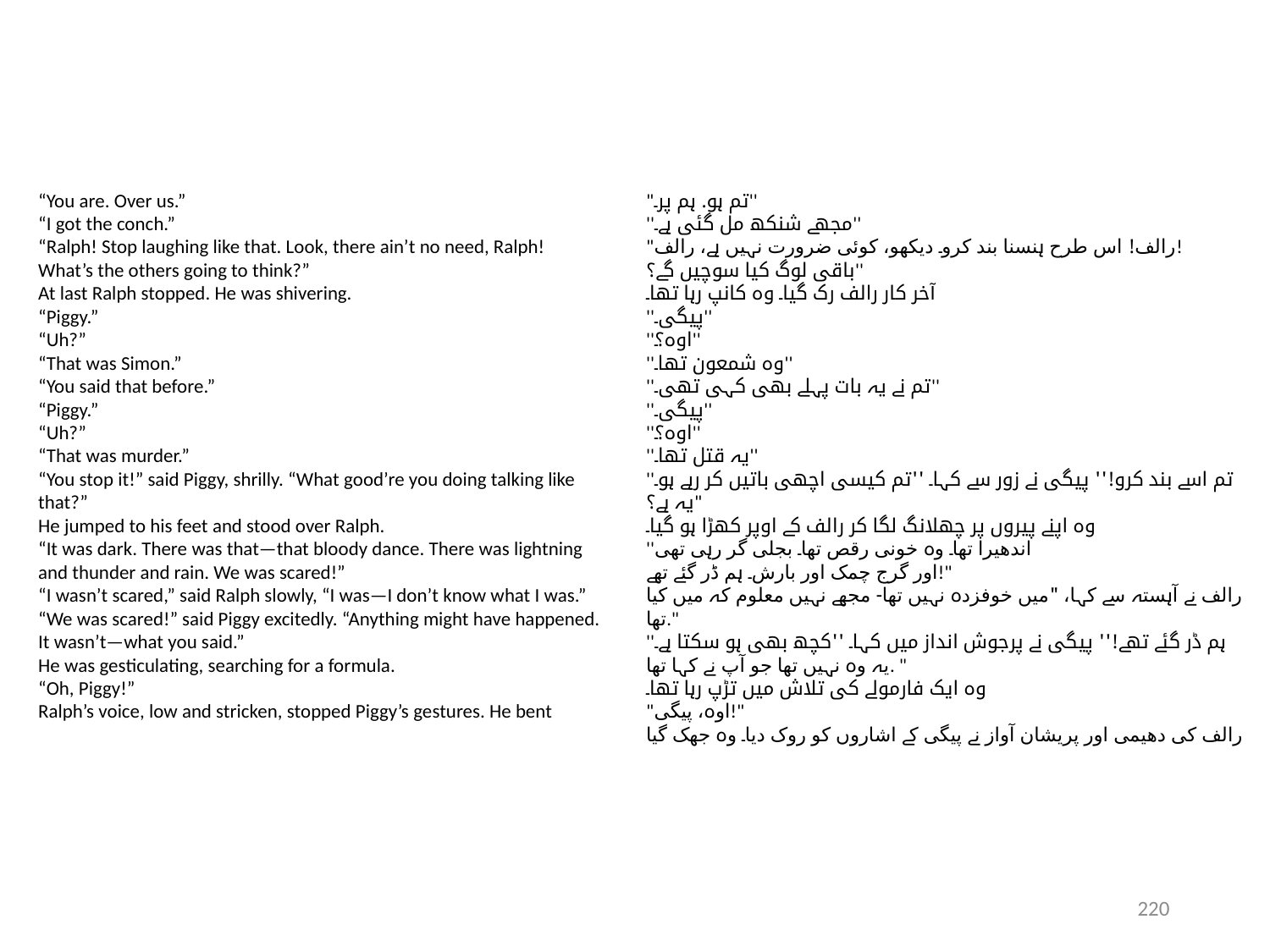

“You are. Over us.”
“I got the conch.”
“Ralph! Stop laughing like that. Look, there ain’t no need, Ralph!
What’s the others going to think?”
At last Ralph stopped. He was shivering.
“Piggy.”
“Uh?”
“That was Simon.”
“You said that before.”
“Piggy.”
“Uh?”
“That was murder.”
“You stop it!” said Piggy, shrilly. “What good’re you doing talking like
that?”
He jumped to his feet and stood over Ralph.
“It was dark. There was that—that bloody dance. There was lightning
and thunder and rain. We was scared!”
“I wasn’t scared,” said Ralph slowly, “I was—I don’t know what I was.”
“We was scared!” said Piggy excitedly. “Anything might have happened.
It wasn’t—what you said.”
He was gesticulating, searching for a formula.
“Oh, Piggy!”
Ralph’s voice, low and stricken, stopped Piggy’s gestures. He bent
"تم ہو. ہم پر۔''
''مجھے شنکھ مل گئی ہے۔''
"رالف! اس طرح ہنسنا بند کرو۔ دیکھو، کوئی ضرورت نہیں ہے، رالف!
باقی لوگ کیا سوچیں گے؟''
آخر کار رالف رک گیا۔ وہ کانپ رہا تھا۔
''پیگی۔''
''اوہ؟''
''وہ شمعون تھا۔''
''تم نے یہ بات پہلے بھی کہی تھی۔''
''پیگی۔''
''اوہ؟''
''یہ قتل تھا۔''
''تم اسے بند کرو!'' پیگی نے زور سے کہا۔ ''تم کیسی اچھی باتیں کر رہے ہو۔
یہ ہے؟"
وہ اپنے پیروں پر چھلانگ لگا کر رالف کے اوپر کھڑا ہو گیا۔
''اندھیرا تھا۔ وہ خونی رقص تھا۔ بجلی گر رہی تھی
اور گرج چمک اور بارش۔ ہم ڈر گئے تھے!"
رالف نے آہستہ سے کہا، "میں خوفزدہ نہیں تھا- مجھے نہیں معلوم کہ میں کیا تھا."
''ہم ڈر گئے تھے!'' پیگی نے پرجوش انداز میں کہا۔ ''کچھ بھی ہو سکتا ہے۔
یہ وہ نہیں تھا جو آپ نے کہا تھا. "
وہ ایک فارمولے کی تلاش میں تڑپ رہا تھا۔
"اوہ، پیگی!"
رالف کی دھیمی اور پریشان آواز نے پیگی کے اشاروں کو روک دیا۔ وہ جھک گیا

220